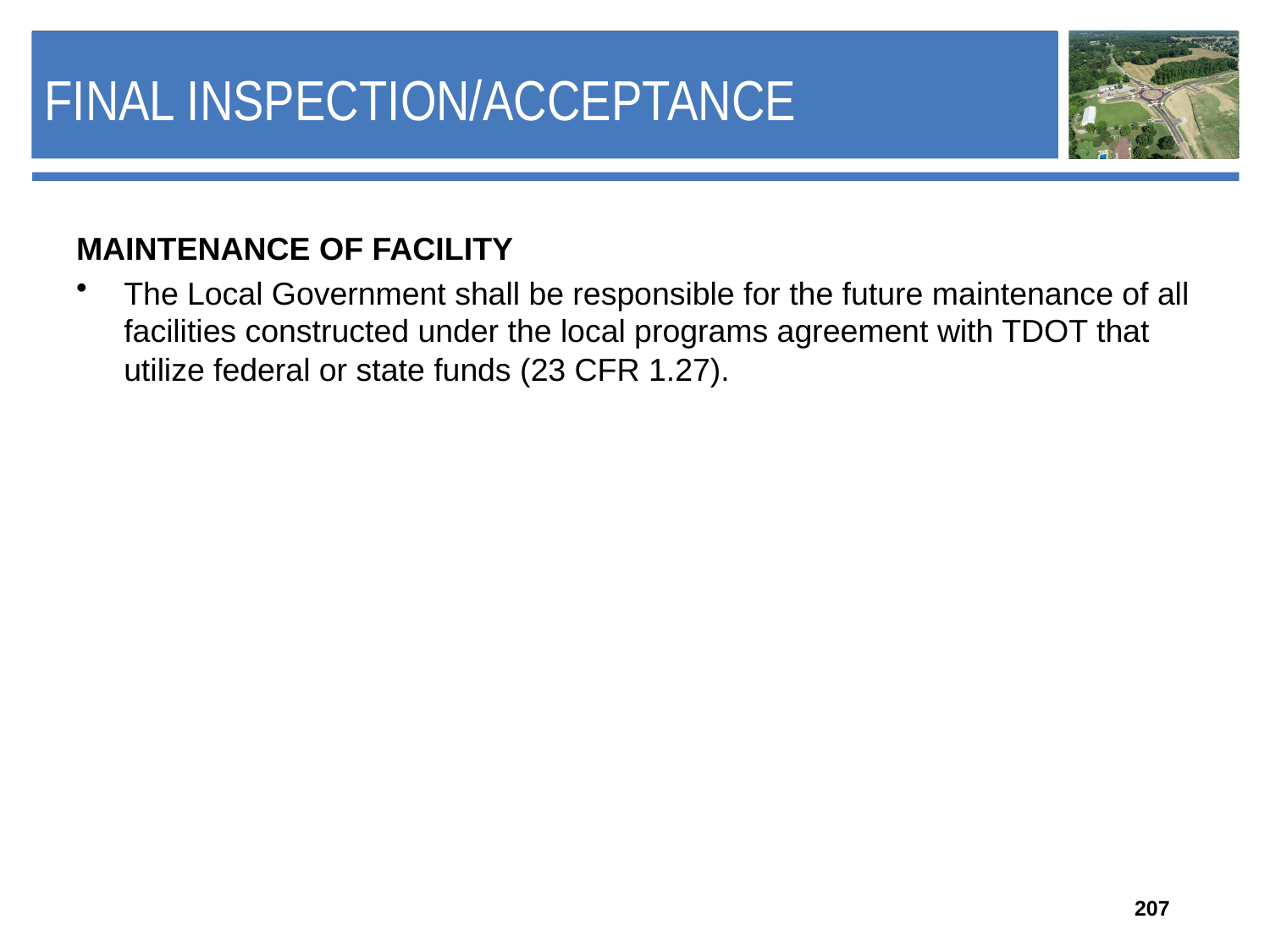

# Final Inspection/Acceptance
MAINTENANCE OF FACILITY
The Local Government shall be responsible for the future maintenance of all facilities constructed under the local programs agreement with TDOT that utilize federal or state funds (23 CFR 1.27).
207